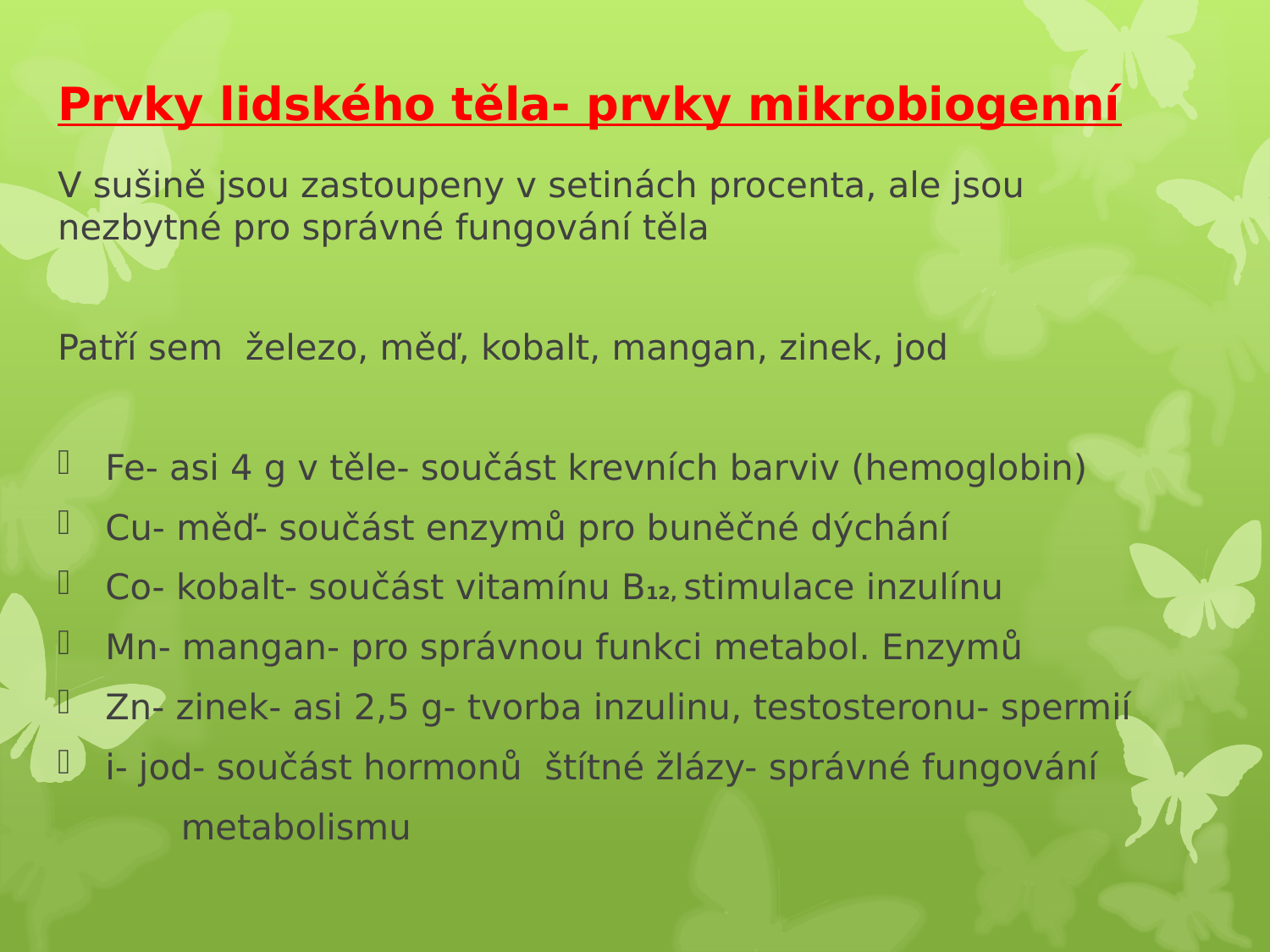

# Prvky lidského těla- prvky mikrobiogenní
V sušině jsou zastoupeny v setinách procenta, ale jsou nezbytné pro správné fungování těla

Patří sem  železo, měď, kobalt, mangan, zinek, jod

Fe- asi 4 g v těle- součást krevních barviv (hemoglobin)
Cu- měď- součást enzymů pro buněčné dýchání
Co- kobalt- součást vitamínu B12, stimulace inzulínu
Mn- mangan- pro správnou funkci metabol. Enzymů
Zn- zinek- asi 2,5 g- tvorba inzulinu, testosteronu- spermií
i- jod- součást hormonů  štítné žlázy- správné fungování
           metabolismu